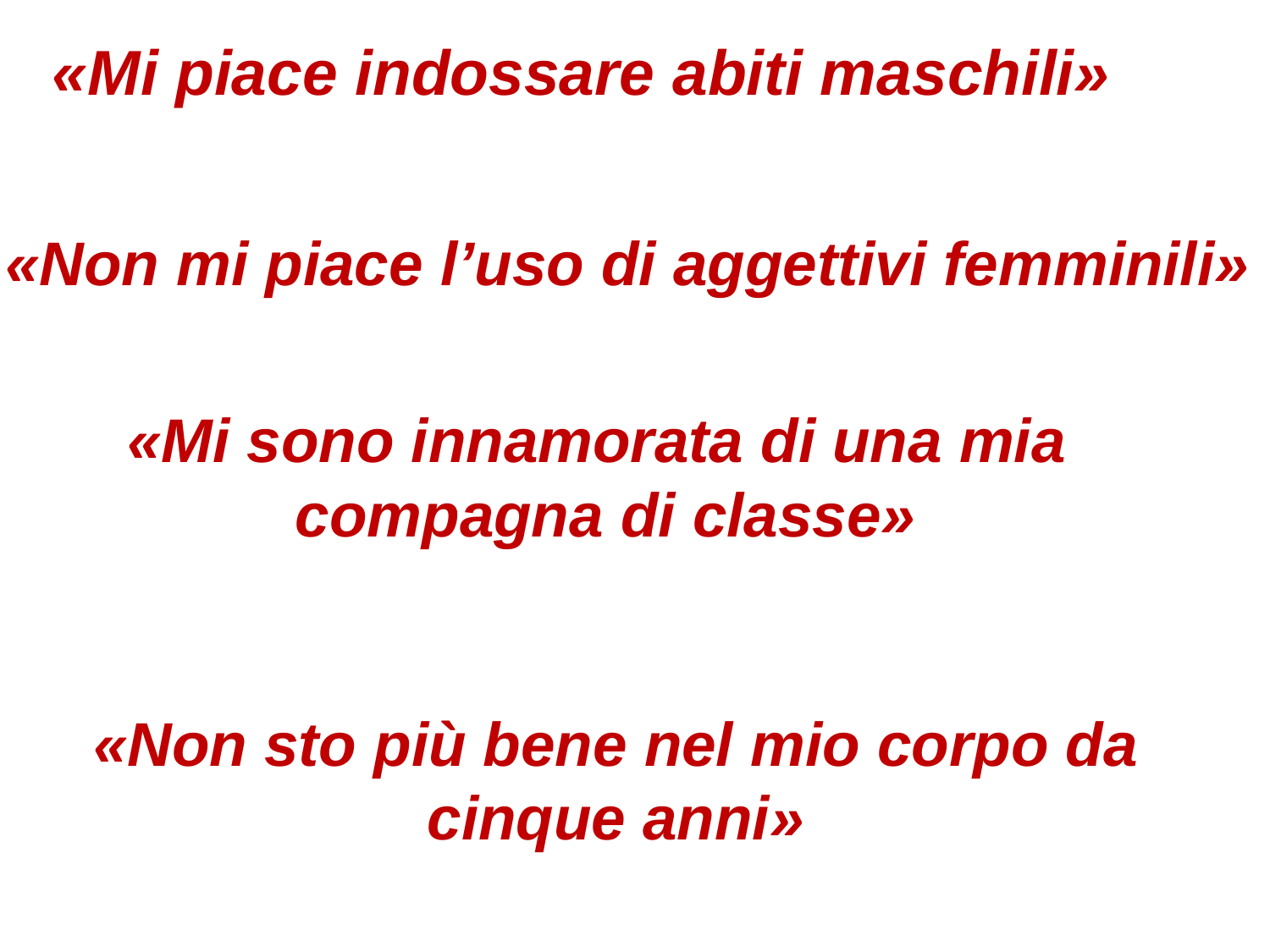

«Mi piace indossare abiti maschili»
«Non mi piace l’uso di aggettivi femminili»
«Mi sono innamorata di una mia
compagna di classe»
«Non sto più bene nel mio corpo da cinque anni»